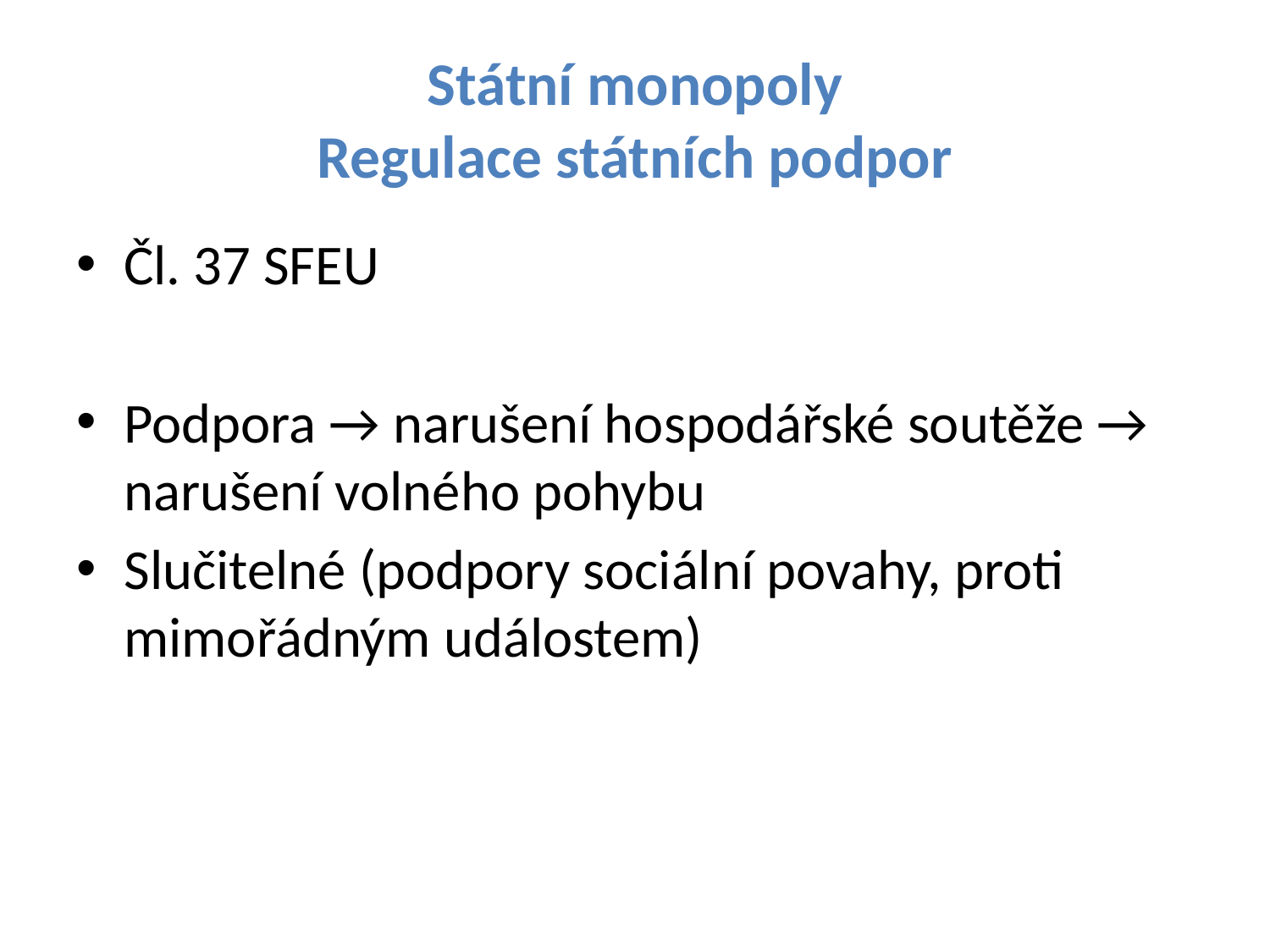

# Státní monopoly Regulace státních podpor
Čl. 37 SFEU

Podpora → narušení hospodářské soutěže → narušení volného pohybu
Slučitelné (podpory sociální povahy, proti mimořádným událostem)